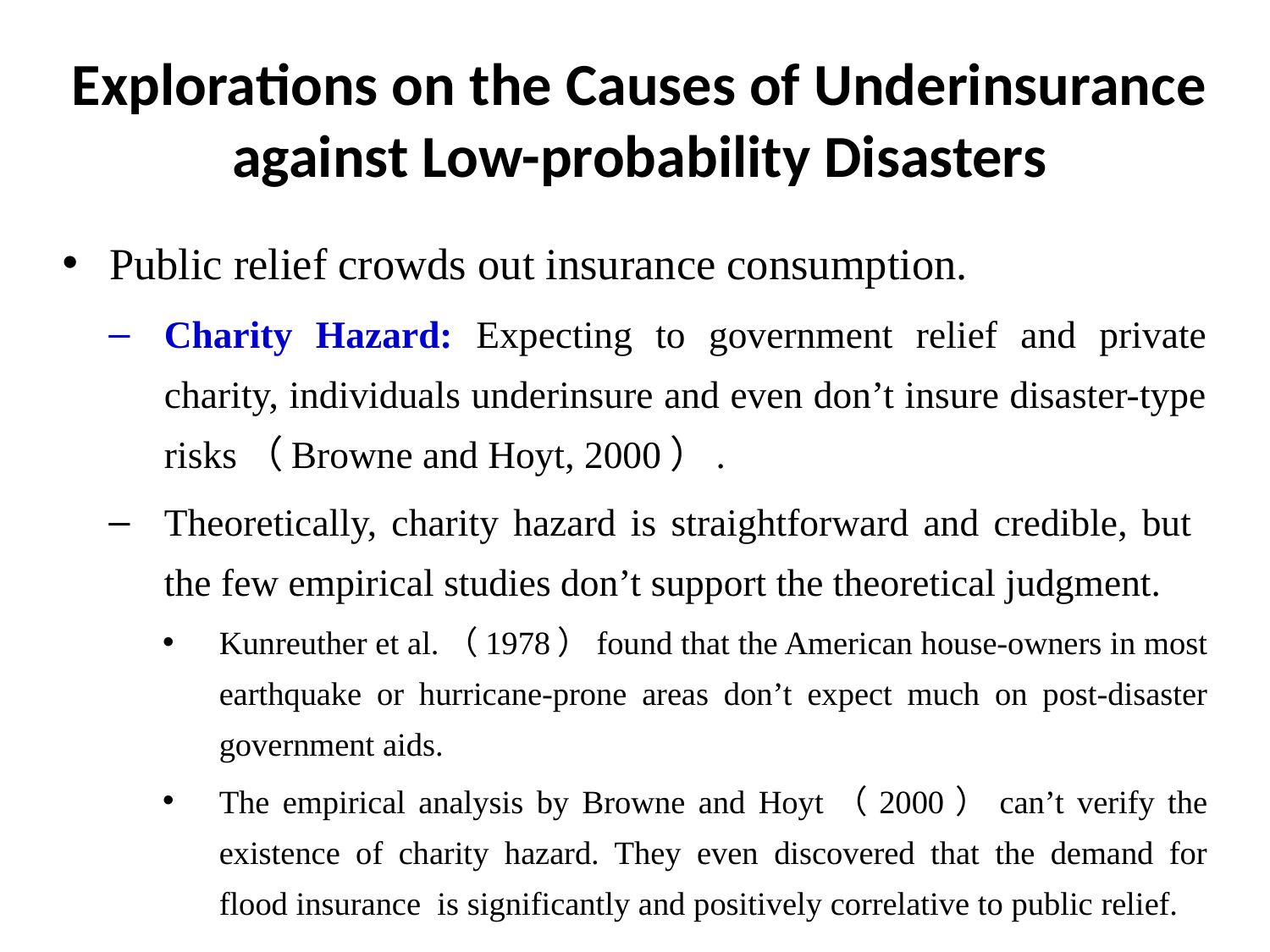

# Explorations on the Causes of Underinsurance against Low-probability Disasters
Public relief crowds out insurance consumption.
Charity Hazard: Expecting to government relief and private charity, individuals underinsure and even don’t insure disaster-type risks（Browne and Hoyt, 2000）.
Theoretically, charity hazard is straightforward and credible, but  the few empirical studies don’t support the theoretical judgment.
Kunreuther et al.（1978）found that the American house-owners in most earthquake or hurricane-prone areas don’t expect much on post-disaster government aids.
The empirical analysis by Browne and Hoyt（2000）can’t verify the existence of charity hazard. They even discovered that the demand for flood insurance  is significantly and positively correlative to public relief.